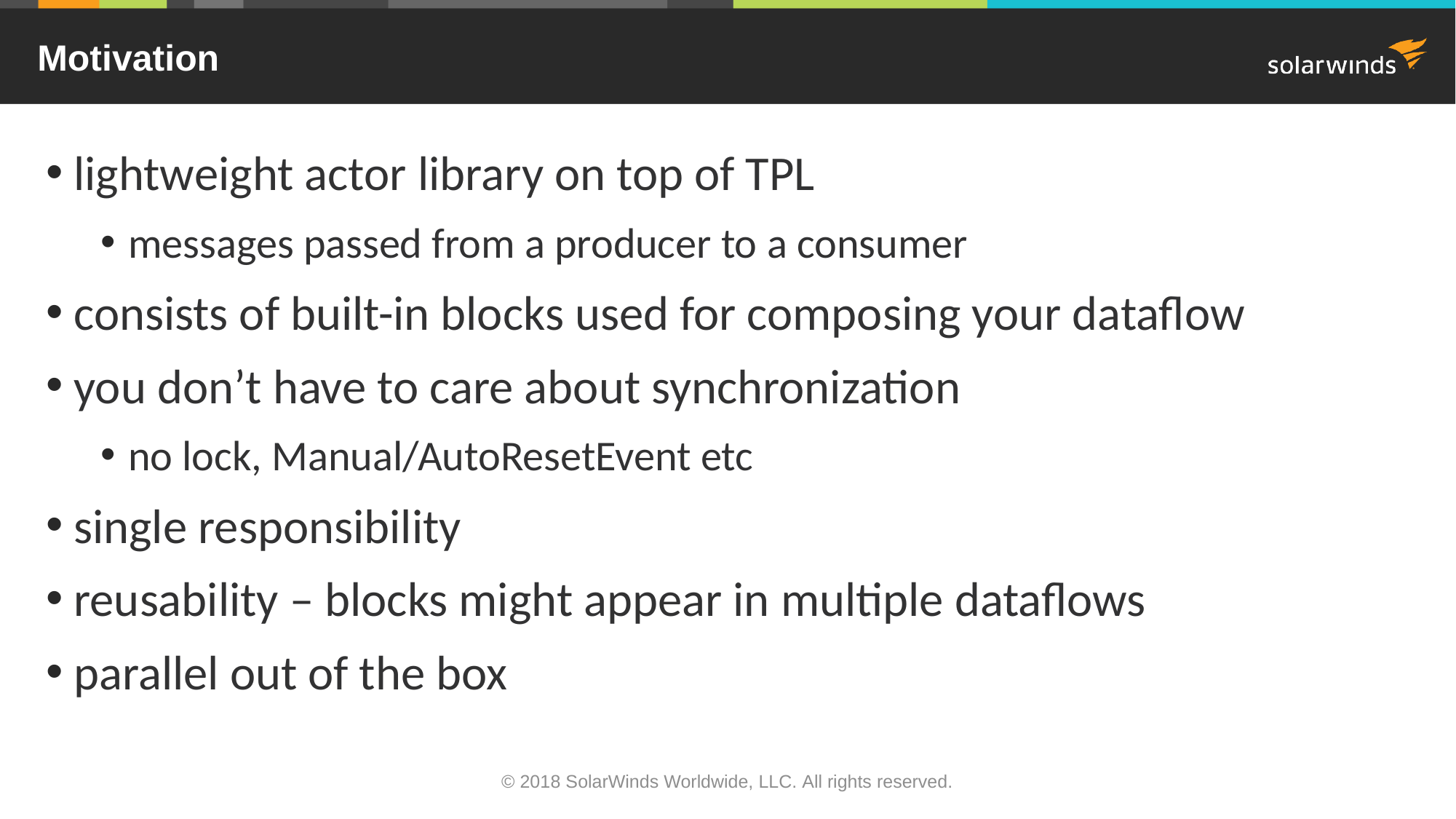

# Motivation
lightweight actor library on top of TPL
messages passed from a producer to a consumer
consists of built-in blocks used for composing your dataflow
you don’t have to care about synchronization
no lock, Manual/AutoResetEvent etc
single responsibility
reusability – blocks might appear in multiple dataflows
parallel out of the box
© 2018 SolarWinds Worldwide, LLC. All rights reserved.